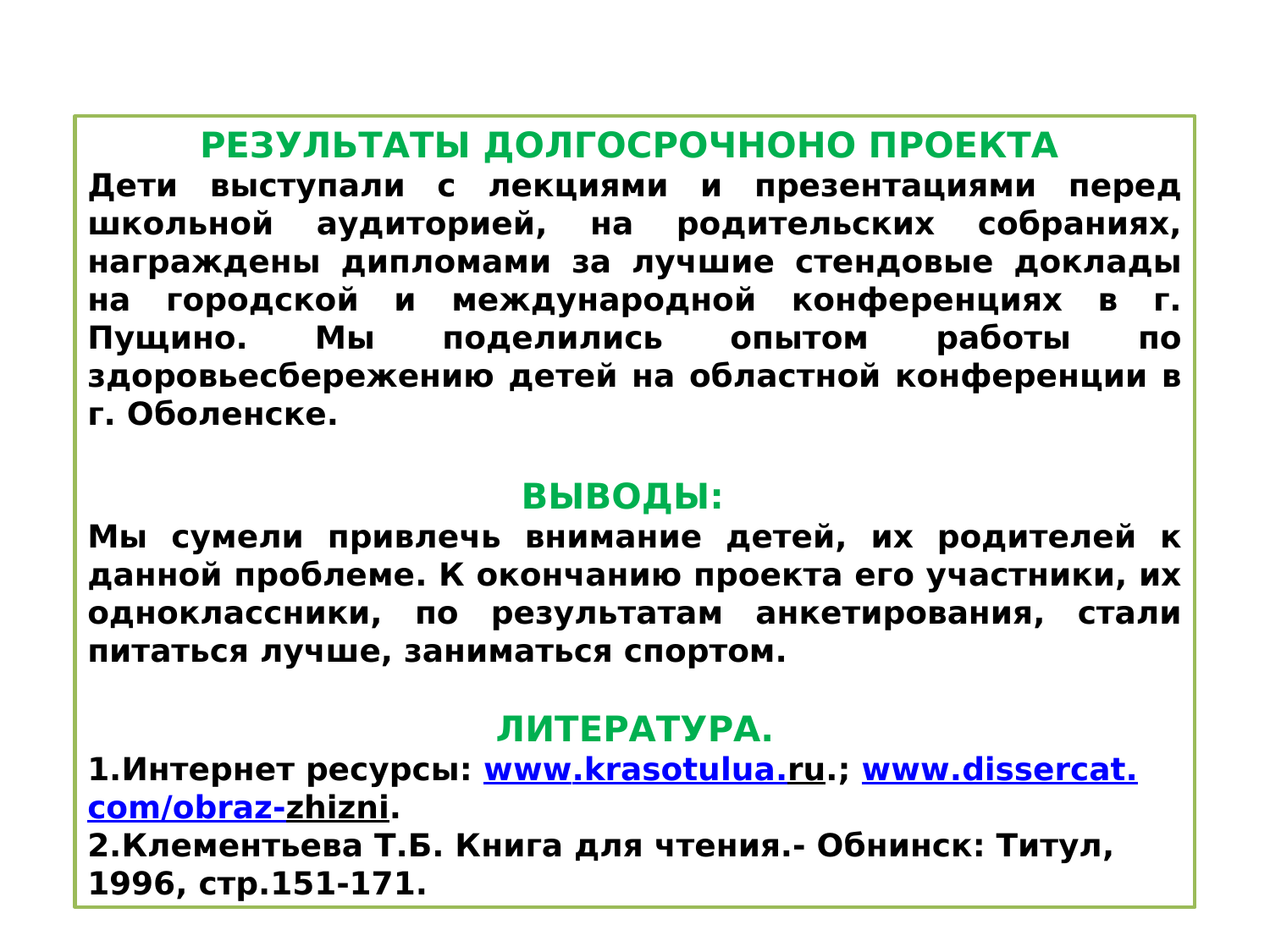

РЕЗУЛЬТАТЫ ДОЛГОСРОЧНОНО ПРОЕКТА
Дети выступали с лекциями и презентациями перед школьной аудиторией, на родительских собраниях, награждены дипломами за лучшие стендовые доклады на городской и международной конференциях в г. Пущино. Мы поделились опытом работы по здоровьесбережению детей на областной конференции в г. Оболенске.

ВЫВОДЫ:
Мы сумели привлечь внимание детей, их родителей к данной проблеме. К окончанию проекта его участники, их одноклассники, по результатам анкетирования, стали питаться лучше, заниматься спортом.

ЛИТЕРАТУРА.
1.Интернет ресурсы: www.krasotulua.ru.; www.dissercat.com/obraz-zhizni.
2.Клементьева Т.Б. Книга для чтения.- Обнинск: Титул, 1996, стр.151-171.